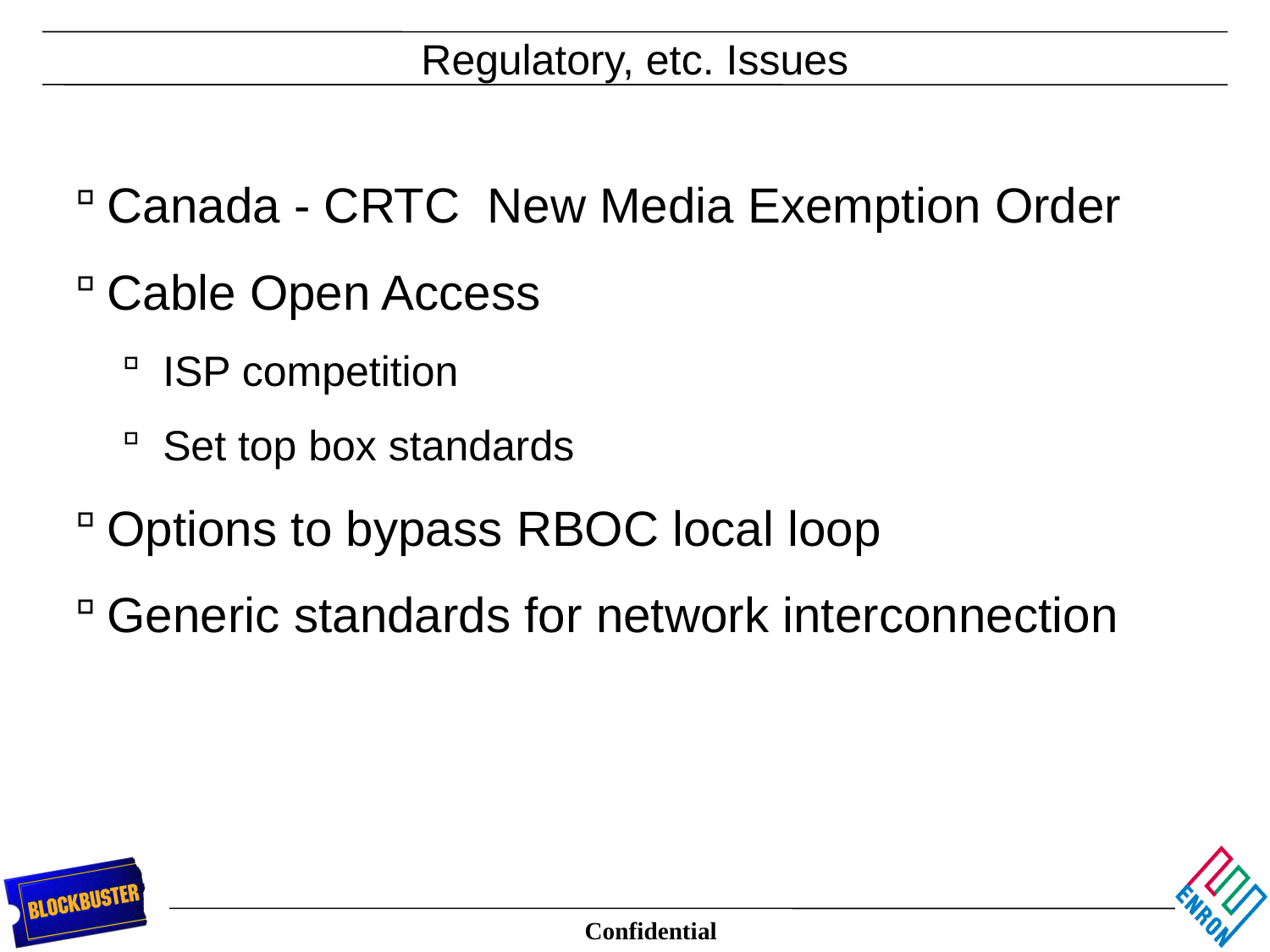

# Regulatory, etc. Issues

Canada - CRTC  New Media Exemption Order
Cable Open Access
ISP competition
Set top box standards
Options to bypass RBOC local loop
Generic standards for network interconnection